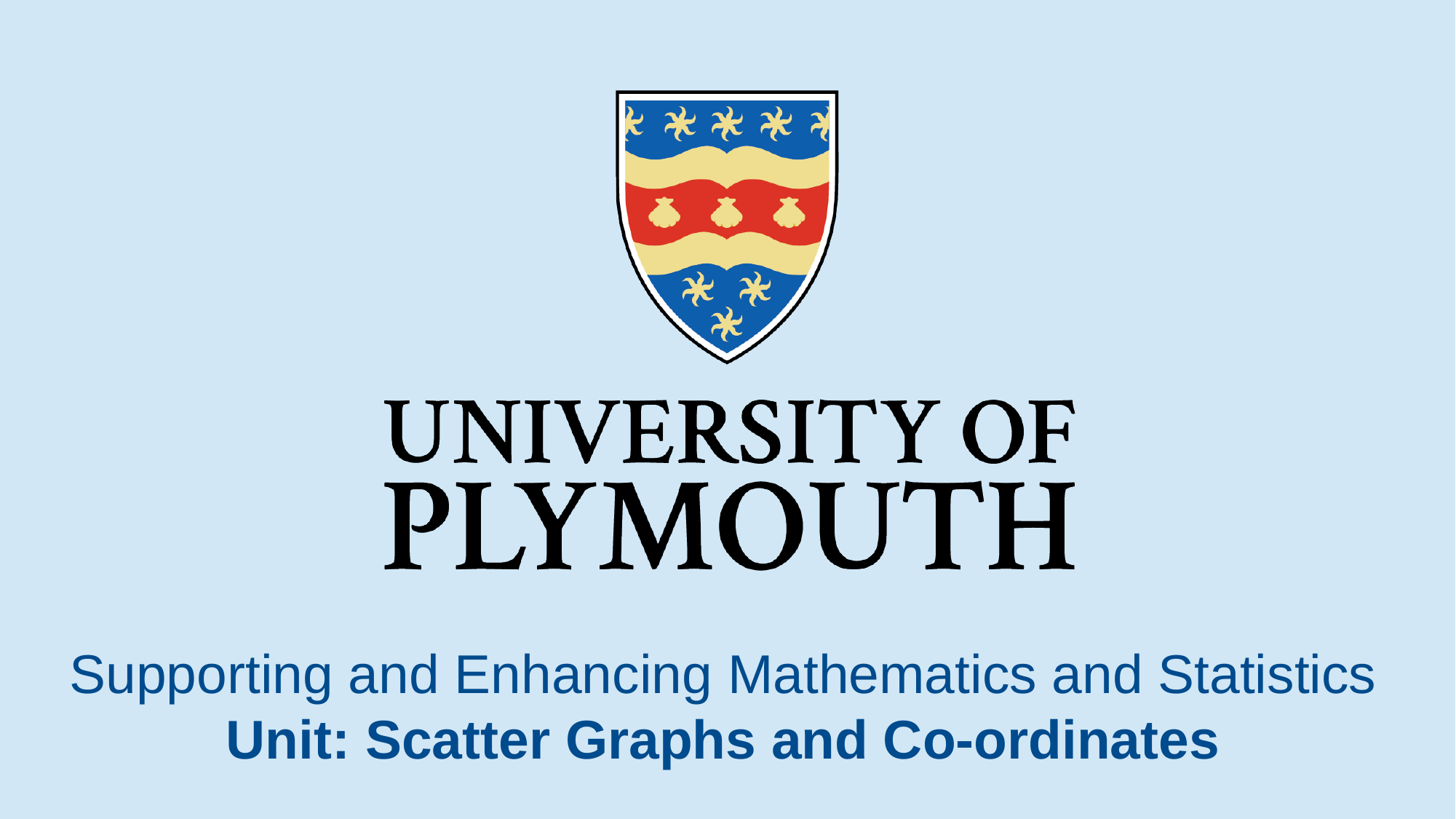

# Supporting and Enhancing Mathematics and Statistics Unit: Scatter Graphs and Co-ordinates